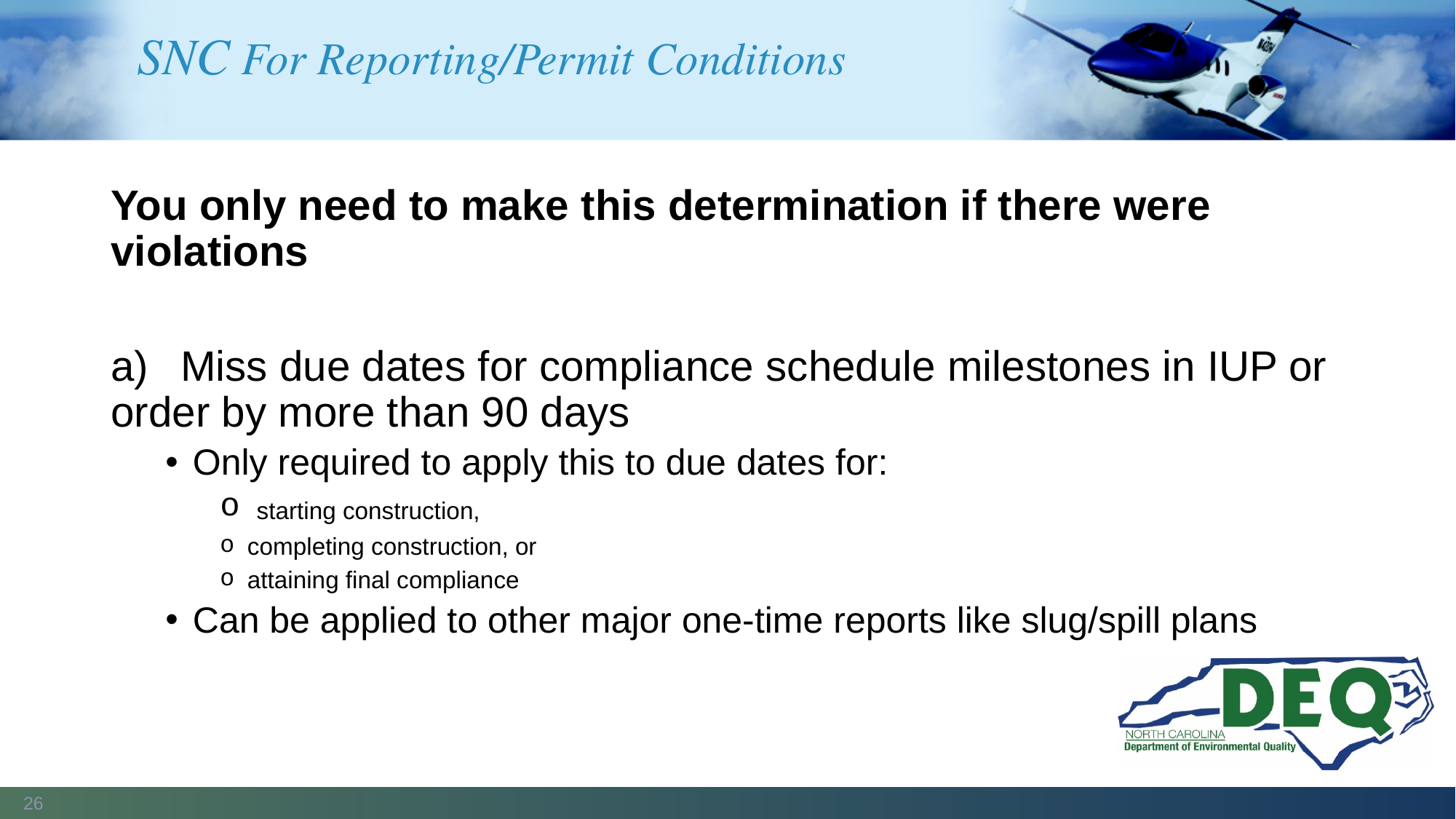

# SNC For Reporting/Permit Conditions
You only need to make this determination if there were violations

a)   Miss due dates for compliance schedule milestones in IUP or order by more than 90 days
Only required to apply this to due dates for:
 starting construction,
completing construction, or
attaining final compliance
Can be applied to other major one-time reports like slug/spill plans
26